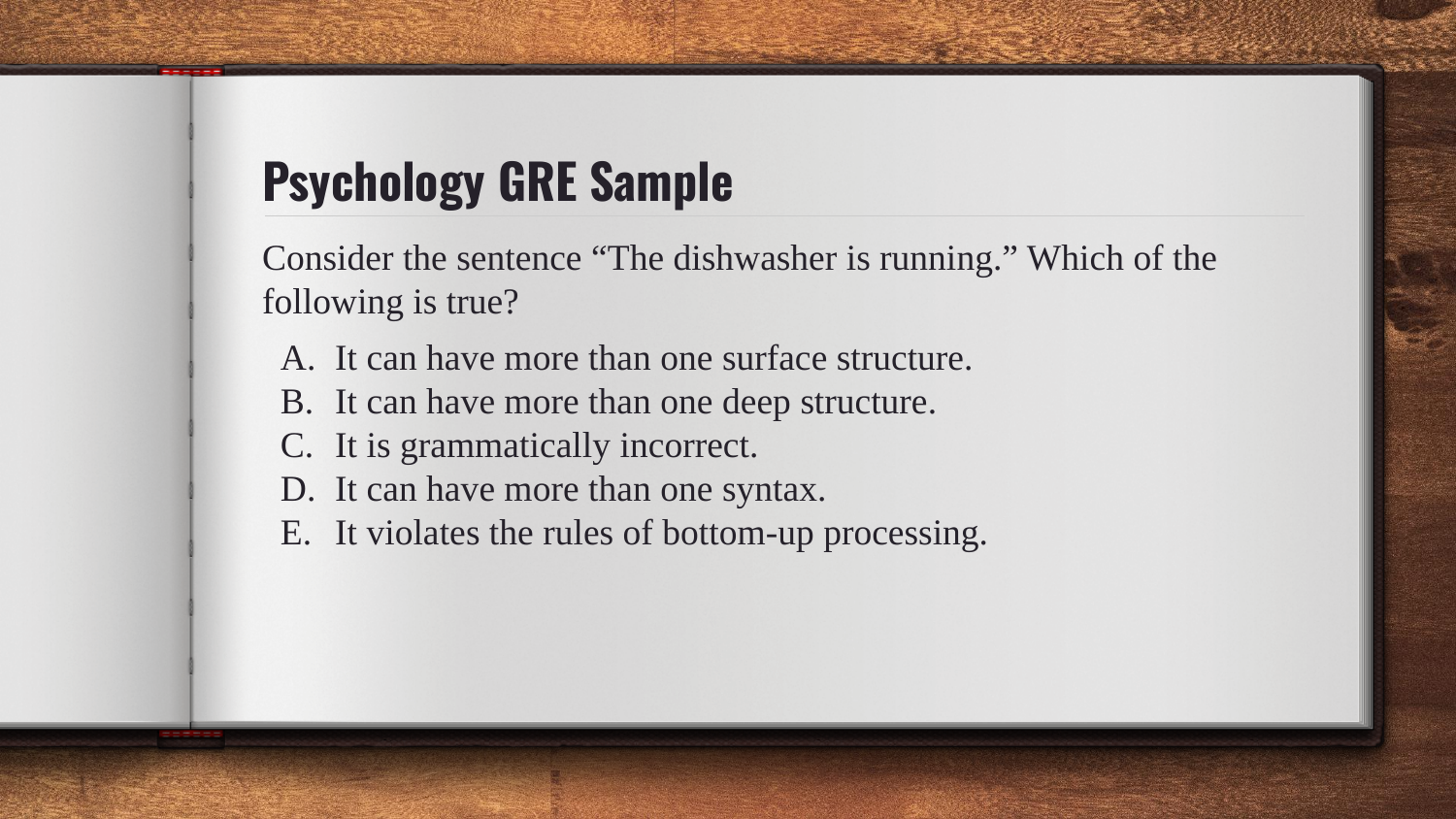

# Psychology GRE Sample
Consider the sentence “The dishwasher is running.” Which of the following is true?
It can have more than one surface structure.
It can have more than one deep structure.
It is grammatically incorrect.
It can have more than one syntax.
It violates the rules of bottom-up processing.